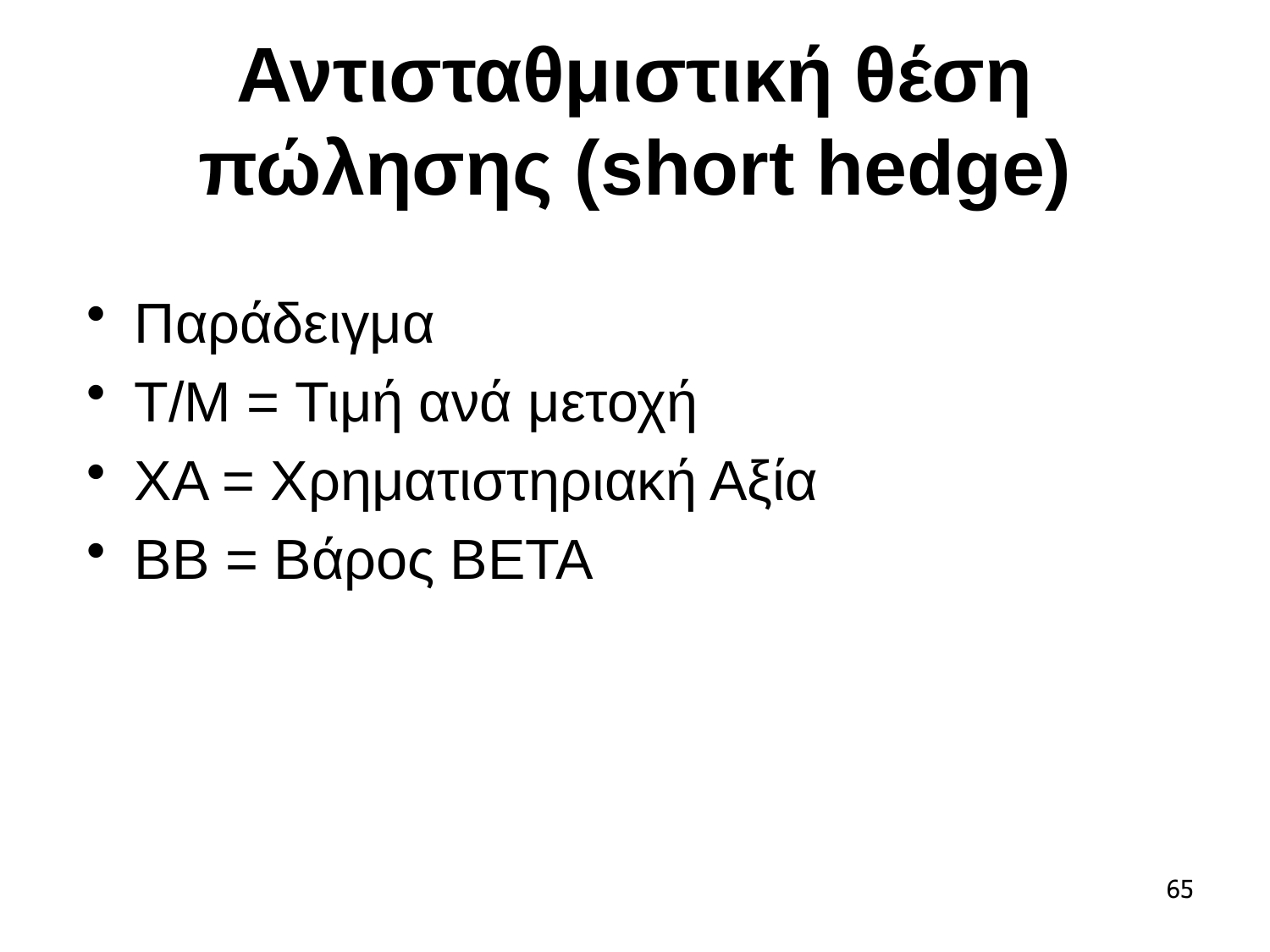

# Αντισταθμιστική θέση πώλησης (short hedge)
Παράδειγμα
Τ/Μ = Τιμή ανά μετοχή
ΧΑ = Χρηματιστηριακή Αξία
ΒΒ = Βάρος ΒΕΤΑ
65